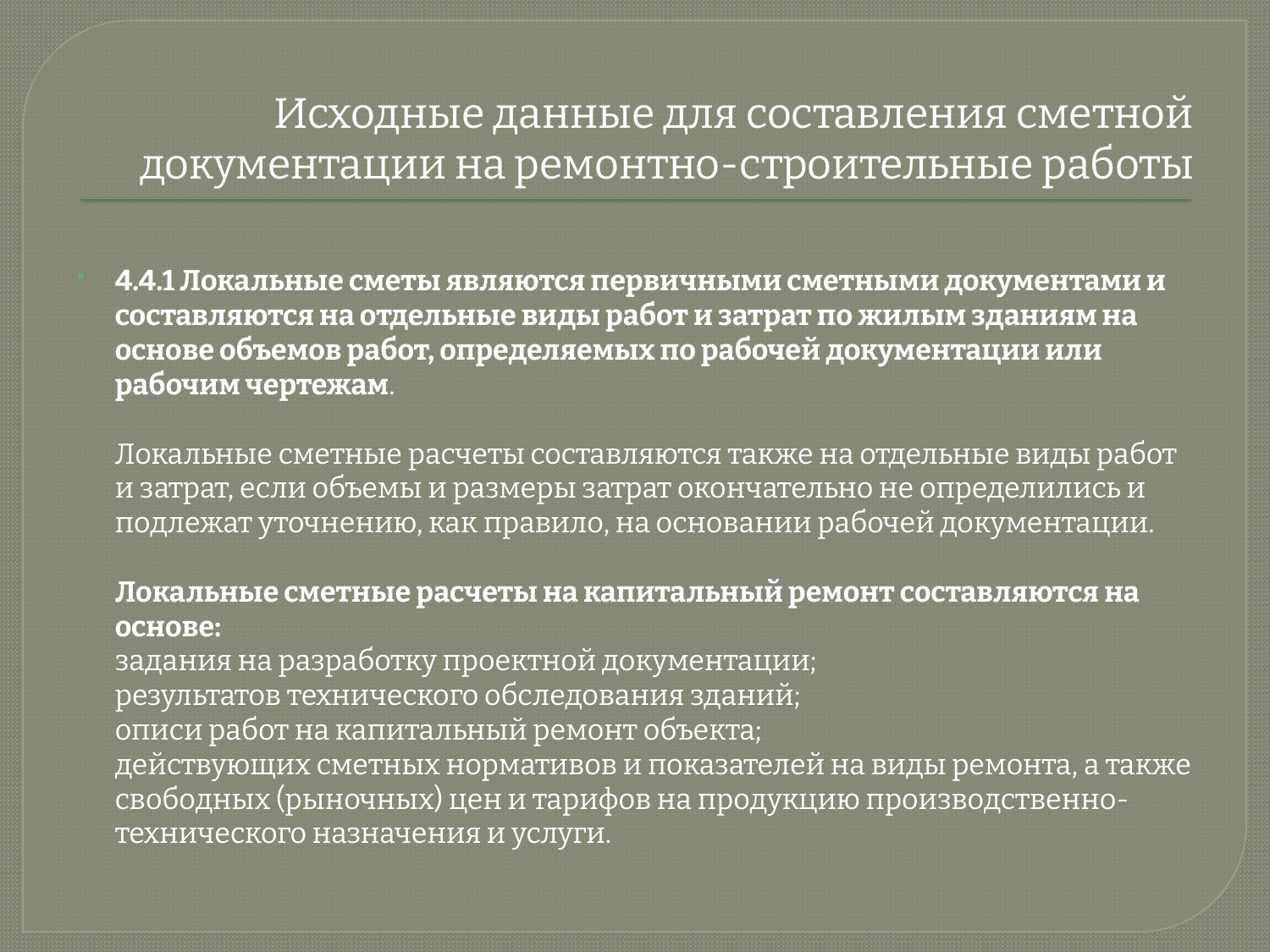

# Исходные данные для составления сметной документации на ремонтно-строительные работы
4.4.1 Локальные сметы являются первичными сметными документами и составляются на отдельные виды работ и затрат по жилым зданиям на основе объемов работ, определяемых по рабочей документации или рабочим чертежам.
	Локальные сметные расчеты составляются также на отдельные виды работ и затрат, если объемы и размеры затрат окончательно не определились и подлежат уточнению, как правило, на основании рабочей документации.
Локальные сметные расчеты на капитальный ремонт составляются на основе:
задания на разработку проектной документации;
результатов технического обследования зданий;
описи работ на капитальный ремонт объекта;
действующих сметных нормативов и показателей на виды ремонта, а также свободных (рыночных) цен и тарифов на продукцию производственно-технического назначения и услуги.